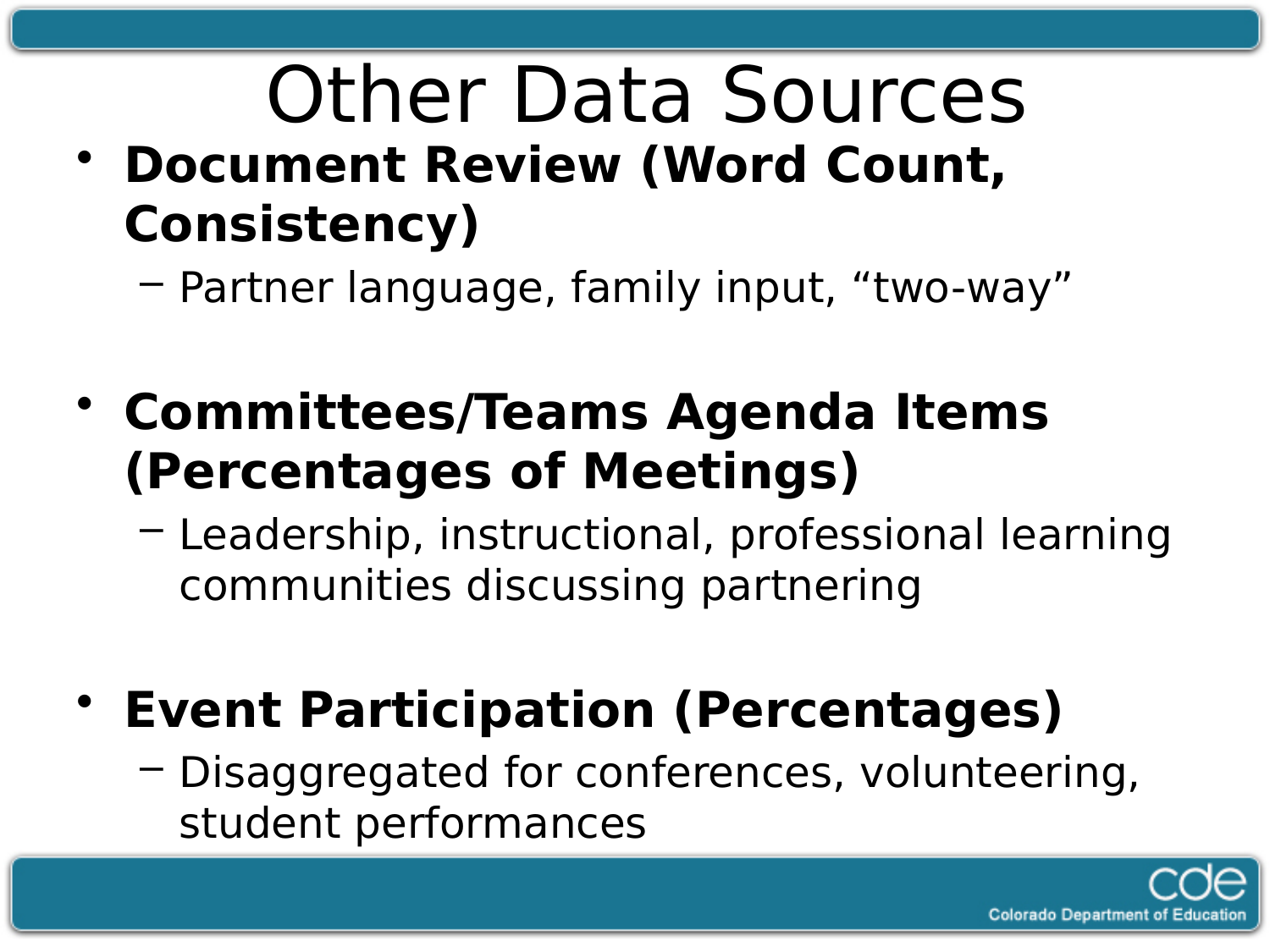

# Other Data Sources
Document Review (Word Count, Consistency)
Partner language, family input, “two-way”

Committees/Teams Agenda Items (Percentages of Meetings)
Leadership, instructional, professional learning communities discussing partnering

Event Participation (Percentages)
Disaggregated for conferences, volunteering, student performances